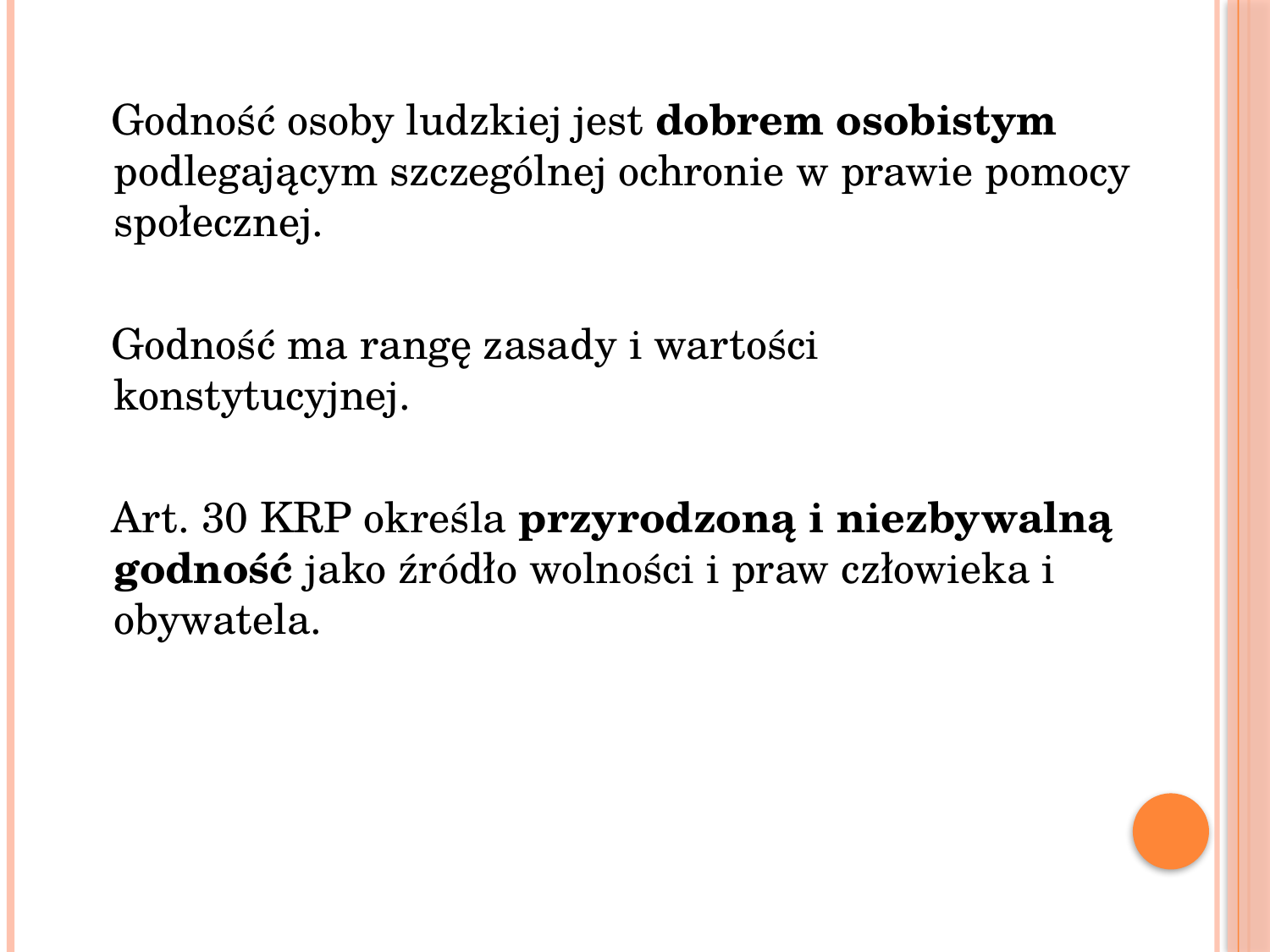

Godność osoby ludzkiej jest dobrem osobistym podlegającym szczególnej ochronie w prawie pomocy społecznej.

   Godność ma rangę zasady i wartości konstytucyjnej.

   Art. 30 KRP określa przyrodzoną i niezbywalną godność jako źródło wolności i praw człowieka i obywatela.